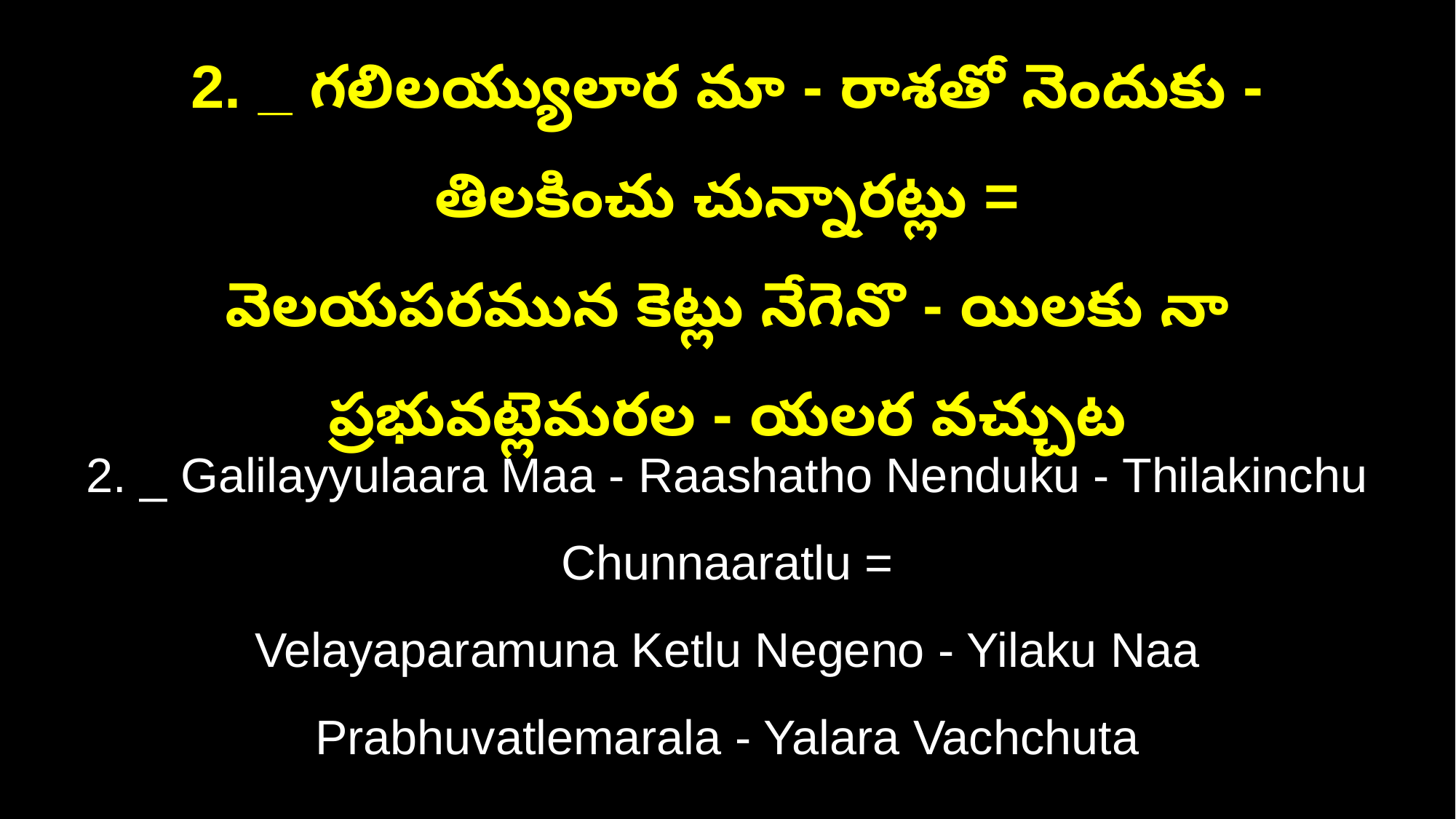

2. _ గలిలయ్యులార మా - రాశతో నెందుకు - తిలకించు చున్నారట్లు =
వెలయపరమున కెట్లు నేగెనొ - యిలకు నా ప్రభువట్లెమరల - యలర వచ్చుట
2. _ Galilayyulaara Maa - Raashatho Nenduku - Thilakinchu Chunnaaratlu =
Velayaparamuna Ketlu Negeno - Yilaku Naa Prabhuvatlemarala - Yalara Vachchuta